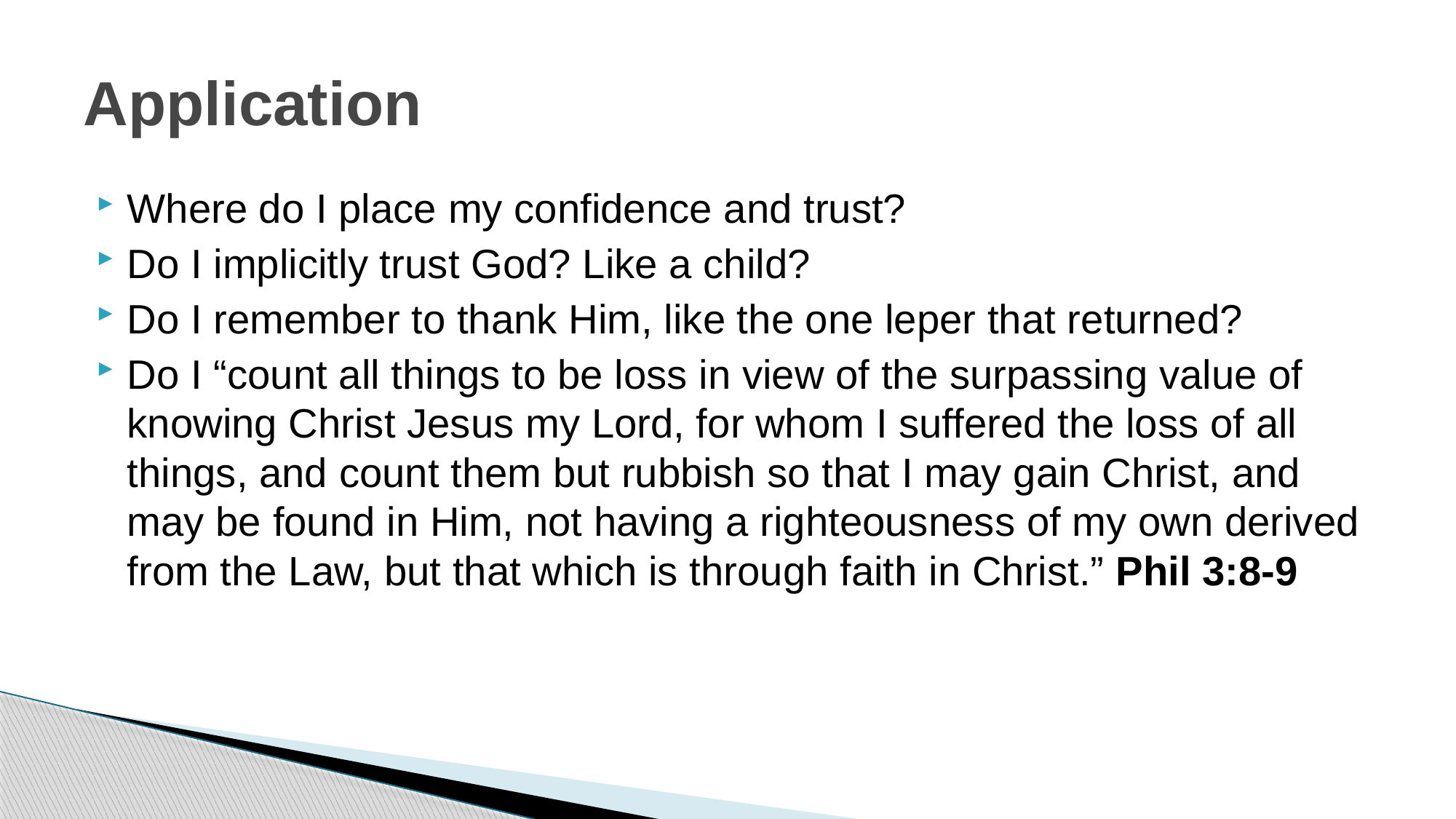

# Application
Where do I place my confidence and trust?
Do I implicitly trust God? Like a child?
Do I remember to thank Him, like the one leper that returned?
Do I “count all things to be loss in view of the surpassing value of knowing Christ Jesus my Lord, for whom I suffered the loss of all things, and count them but rubbish so that I may gain Christ, and may be found in Him, not having a righteousness of my own derived from the Law, but that which is through faith in Christ.” Phil 3:8-9